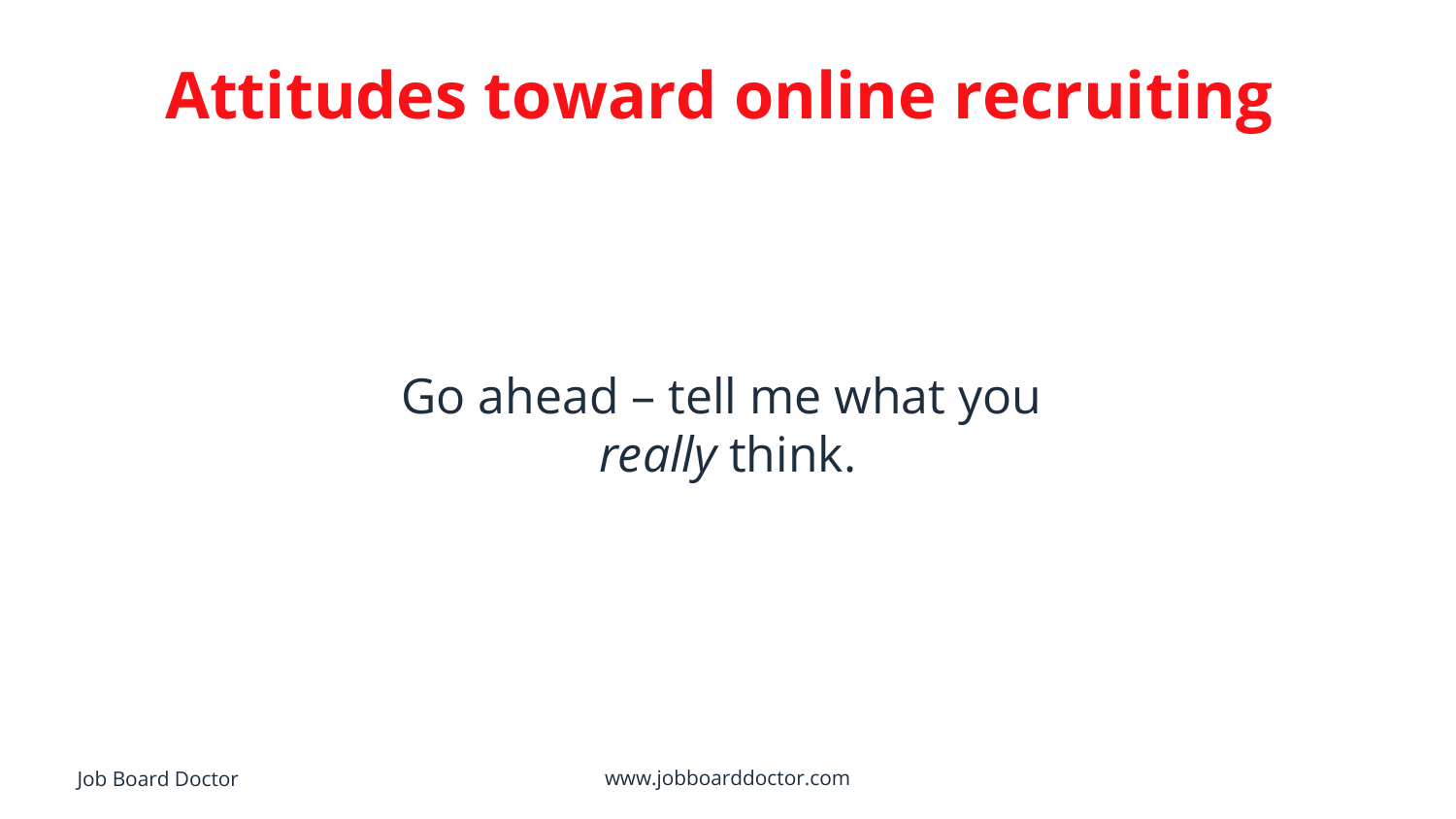

Attitudes toward online recruiting
Go ahead – tell me what you
really think.